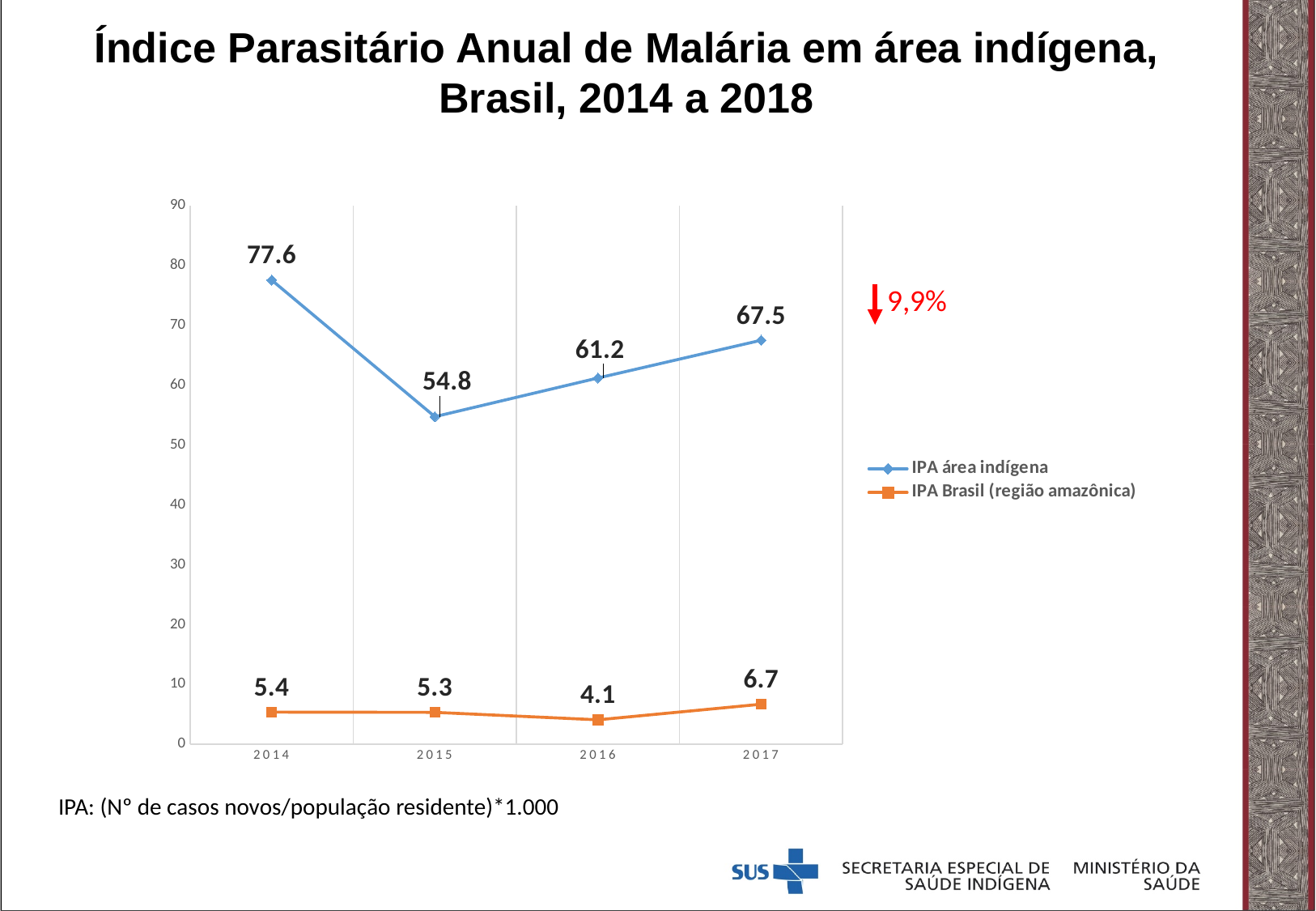

Índice Parasitário Anual de Malária em área indígena, Brasil, 2014 a 2018

### Chart

| Category | IPA área indígena | IPA Brasil (região amazônica) |
|---|---|---|
| 2014 | 77.6 | 5.38 |
| 2015 | 54.77045495646782 | 5.34 |
| 2016 | 61.24088781237627 | 4.1 |
| 2017 | 67.5476904193105 | 6.7 |
9,9%
IPA: (Nº de casos novos/população residente)*1.000